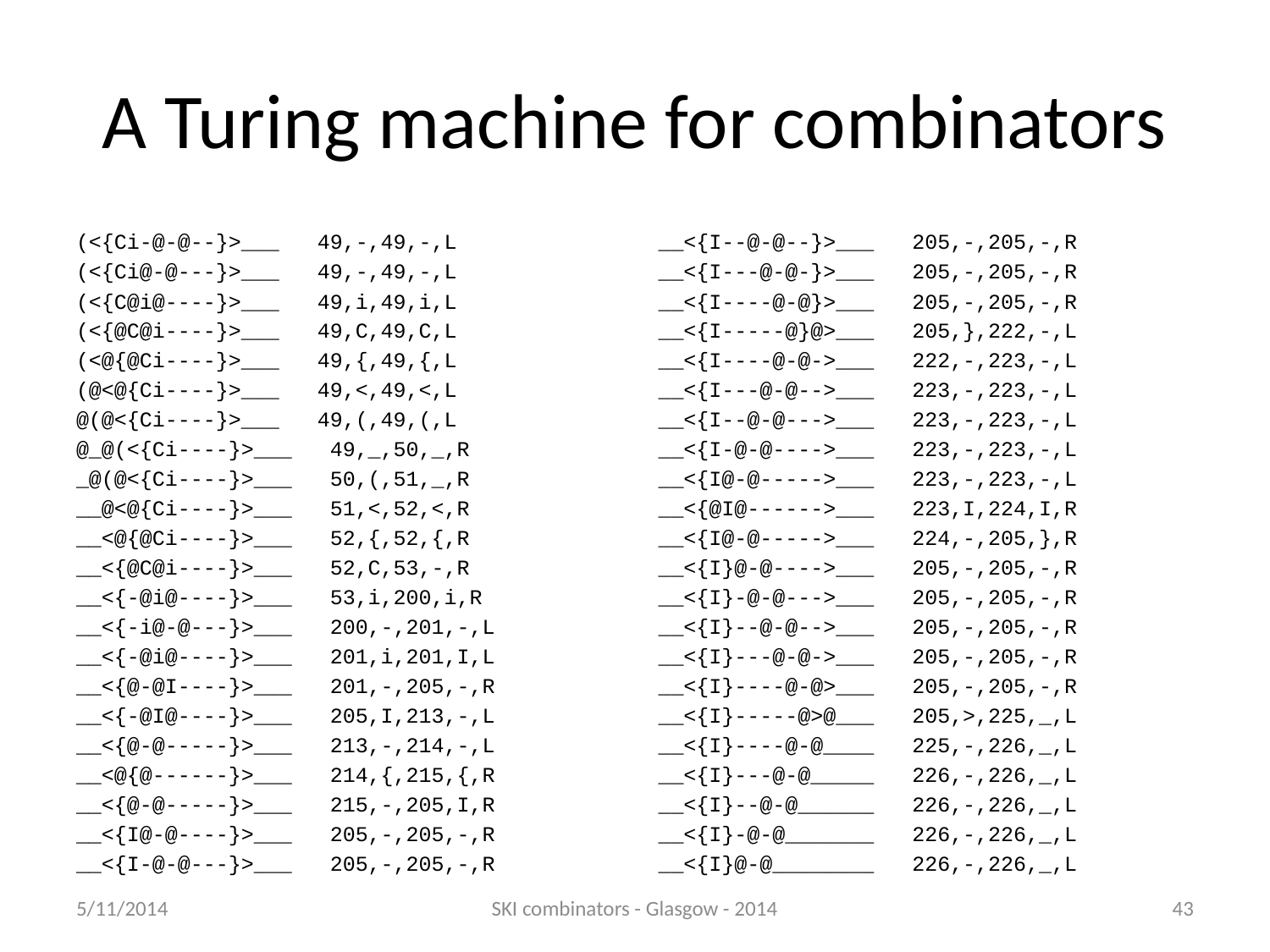

# A Turing machine for combinators
(<{Ci-@-@--}>___   49,-,49,-,L
(<{Ci@-@---}>___   49,-,49,-,L
(<{C@i@----}>___   49,i,49,i,L
(<{@C@i----}>___   49,C,49,C,L
(<@{@Ci----}>___   49,{,49,{,L
(@<@{Ci----}>___   49,<,49,<,L
@(@<{Ci----}>___   49,(,49,(,L
@_@(<{Ci----}>___   49,_,50,_,R
_@(@<{Ci----}>___   50,(,51,_,R
__@<@{Ci----}>___   51,<,52,<,R
__<@{@Ci----}>___   52,{,52,{,R
__<{@C@i----}>___   52,C,53,-,R
__<{-@i@----}>___   53,i,200,i,R
__<{-i@-@---}>___   200,-,201,-,L
__<{-@i@----}>___   201,i,201,I,L
__<{@-@I----}>___   201,-,205,-,R
__<{-@I@----}>___   205,I,213,-,L
__<{@-@-----}>___   213,-,214,-,L
__<@{@------}>___   214,{,215,{,R
__<{@-@-----}>___   215,-,205,I,R
__<{I@-@----}>___   205,-,205,-,R
__<{I-@-@---}>___   205,-,205,-,R

__<{I--@-@--}>___   205,-,205,-,R
__<{I---@-@-}>___   205,-,205,-,R
__<{I----@-@}>___   205,-,205,-,R
__<{I-----@}@>___   205,},222,-,L
__<{I----@-@->___   222,-,223,-,L
__<{I---@-@-->___   223,-,223,-,L
__<{I--@-@--->___   223,-,223,-,L
__<{I-@-@---->___   223,-,223,-,L
__<{I@-@----->___   223,-,223,-,L
__<{@I@------>___   223,I,224,I,R
__<{I@-@----->___   224,-,205,},R
__<{I}@-@---->___   205,-,205,-,R
__<{I}-@-@--->___   205,-,205,-,R
__<{I}--@-@-->___   205,-,205,-,R
__<{I}---@-@->___   205,-,205,-,R
__<{I}----@-@>___   205,-,205,-,R
__<{I}-----@>@___   205,>,225,_,L
__<{I}----@-@____   225,-,226,_,L
__<{I}---@-@_____   226,-,226,_,L
__<{I}--@-@______   226,-,226,_,L
__<{I}-@-@_______   226,-,226,_,L
__<{I}@-@________   226,-,226,_,L
5/11/2014
SKI combinators - Glasgow - 2014
43